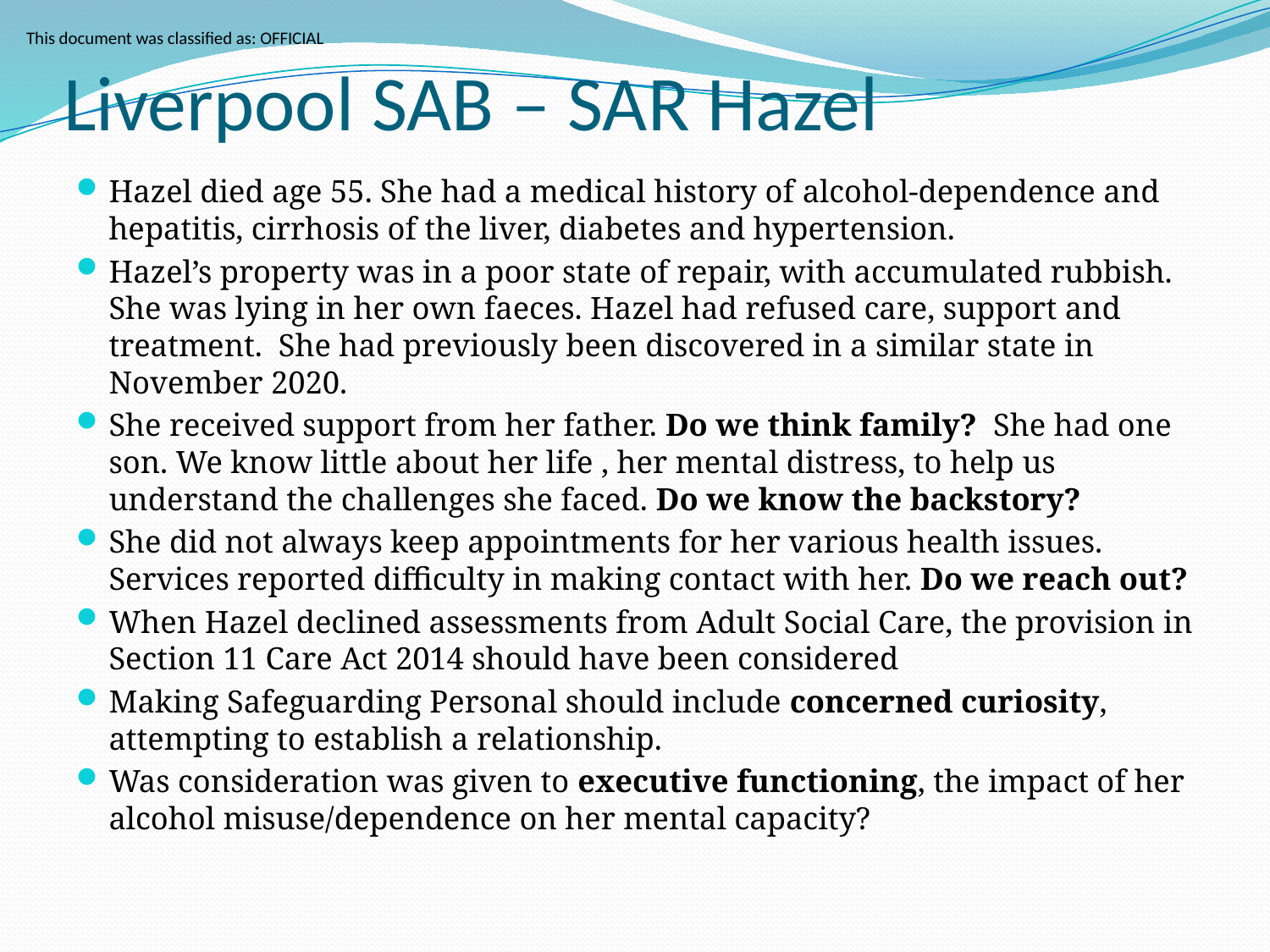

# Liverpool SAB – SAR Hazel
Hazel died age 55. She had a medical history of alcohol-dependence and hepatitis, cirrhosis of the liver, diabetes and hypertension.
Hazel’s property was in a poor state of repair, with accumulated rubbish. She was lying in her own faeces. Hazel had refused care, support and treatment.  She had previously been discovered in a similar state in November 2020.
She received support from her father. Do we think family?  She had one son. We know little about her life , her mental distress, to help us understand the challenges she faced. Do we know the backstory?
She did not always keep appointments for her various health issues. Services reported difficulty in making contact with her. Do we reach out?
When Hazel declined assessments from Adult Social Care, the provision in Section 11 Care Act 2014 should have been considered
Making Safeguarding Personal should include concerned curiosity, attempting to establish a relationship.
Was consideration was given to executive functioning, the impact of her alcohol misuse/dependence on her mental capacity?